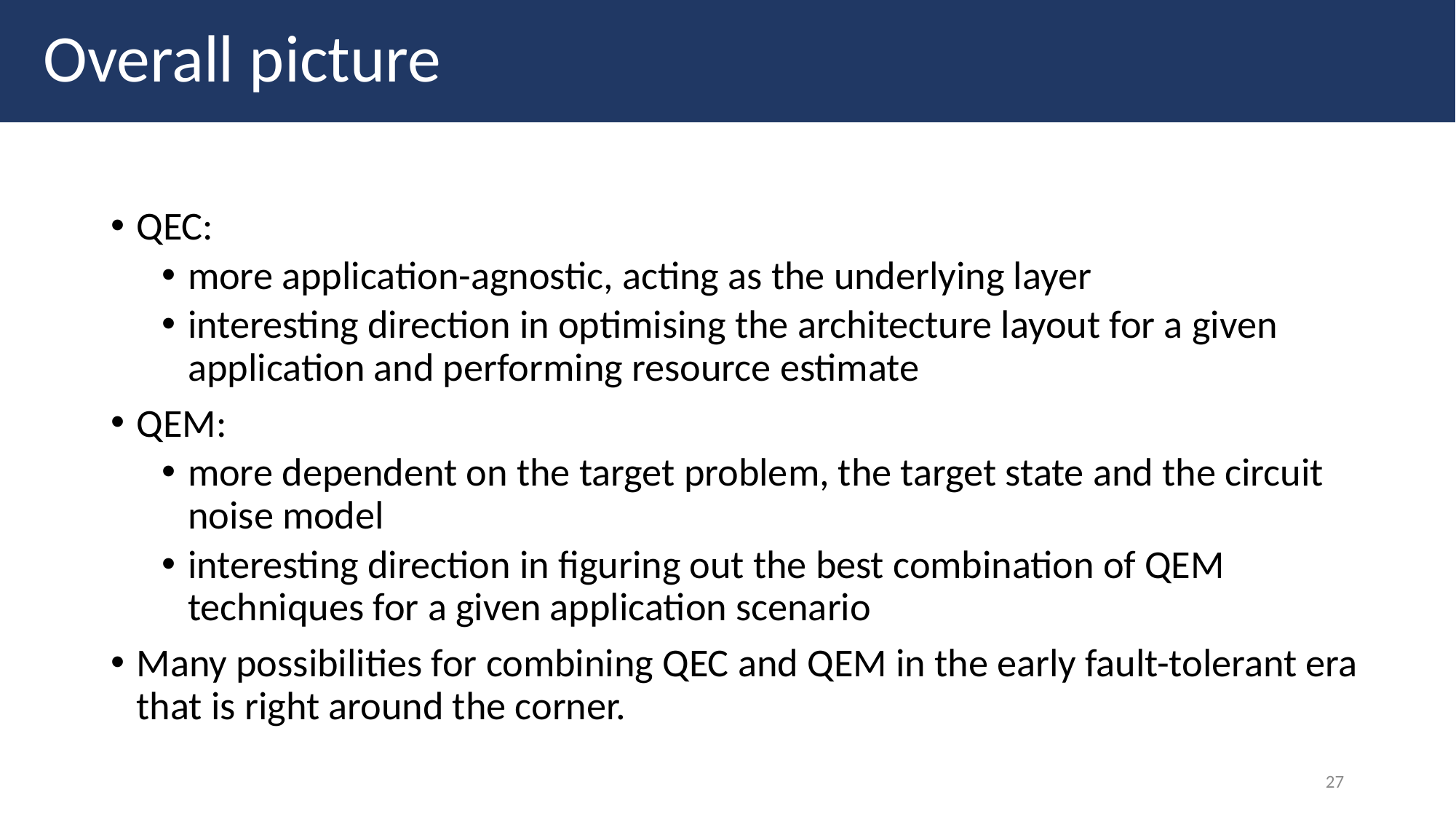

# Overall picture
QEC:
more application-agnostic, acting as the underlying layer
interesting direction in optimising the architecture layout for a given application and performing resource estimate
QEM:
more dependent on the target problem, the target state and the circuit noise model
interesting direction in figuring out the best combination of QEM techniques for a given application scenario
Many possibilities for combining QEC and QEM in the early fault-tolerant era that is right around the corner.

27